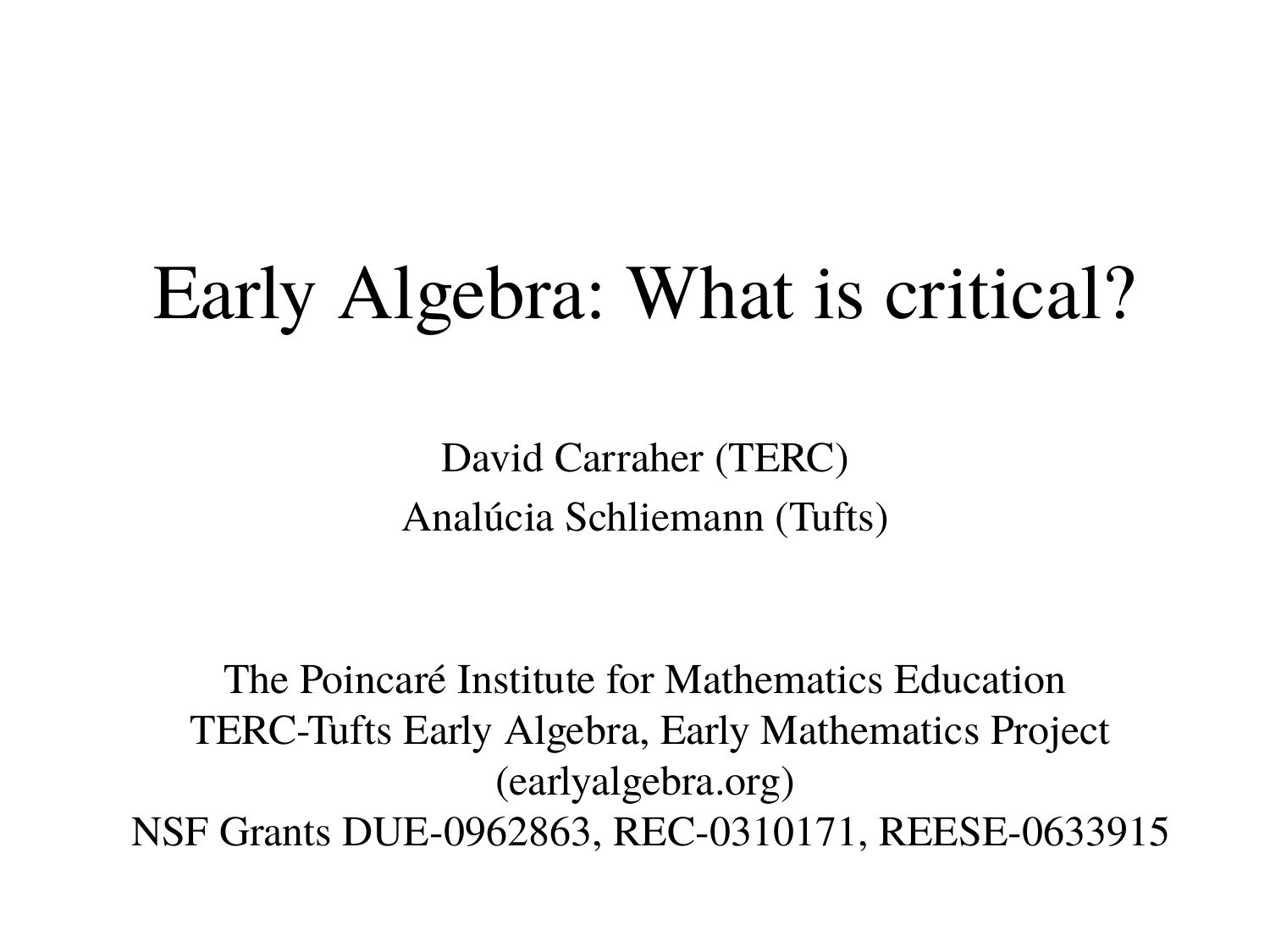

# Early Algebra: What is critical?
David Carraher (TERC)
Analúcia Schliemann (Tufts)
The Poincaré Institute for Mathematics Education
TERC-Tufts Early Algebra, Early Mathematics Project (earlyalgebra.org)
NSF Grants DUE-0962863, REC-0310171, REESE-0633915